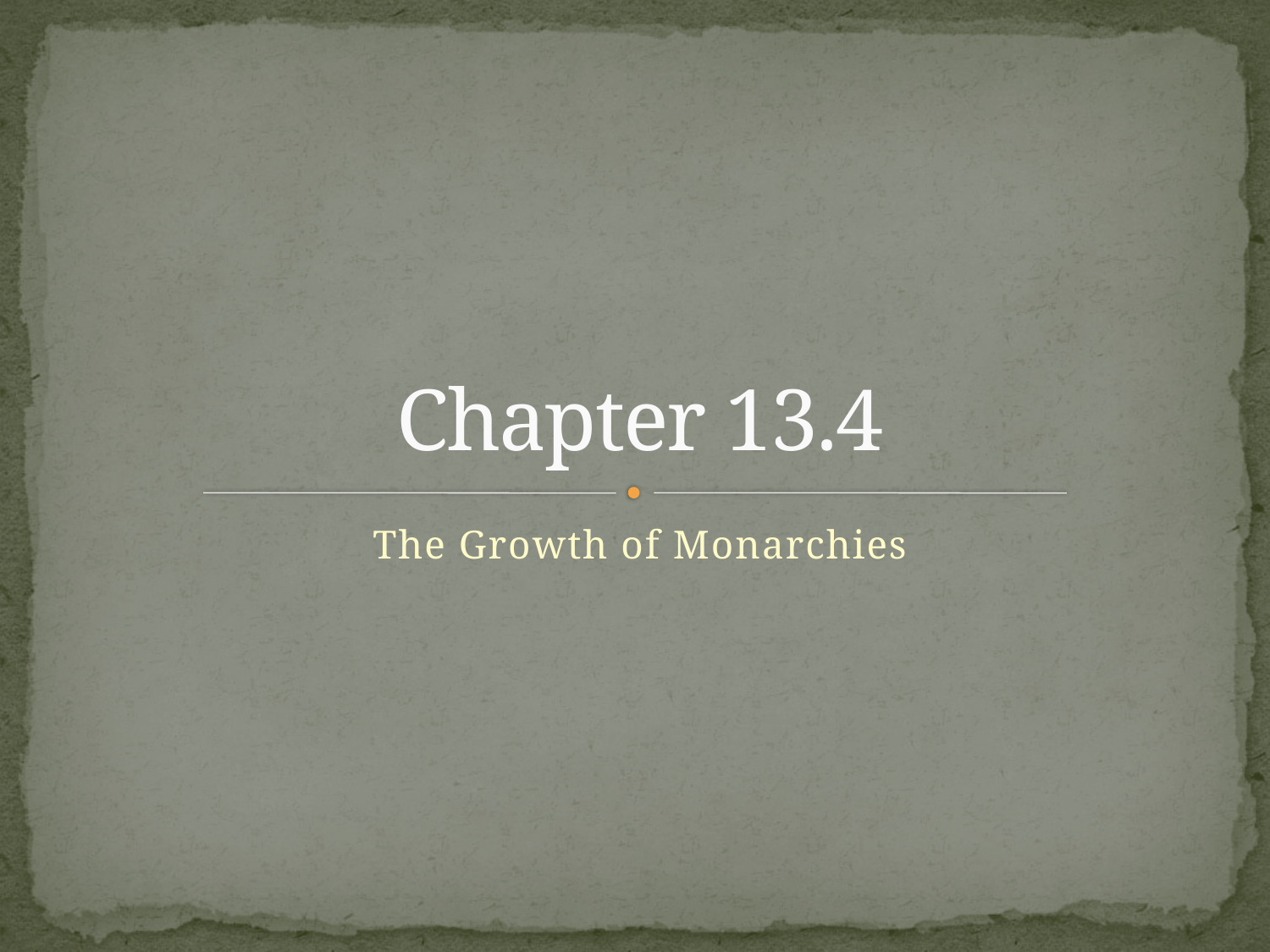

# Chapter 13.4
The Growth of Monarchies